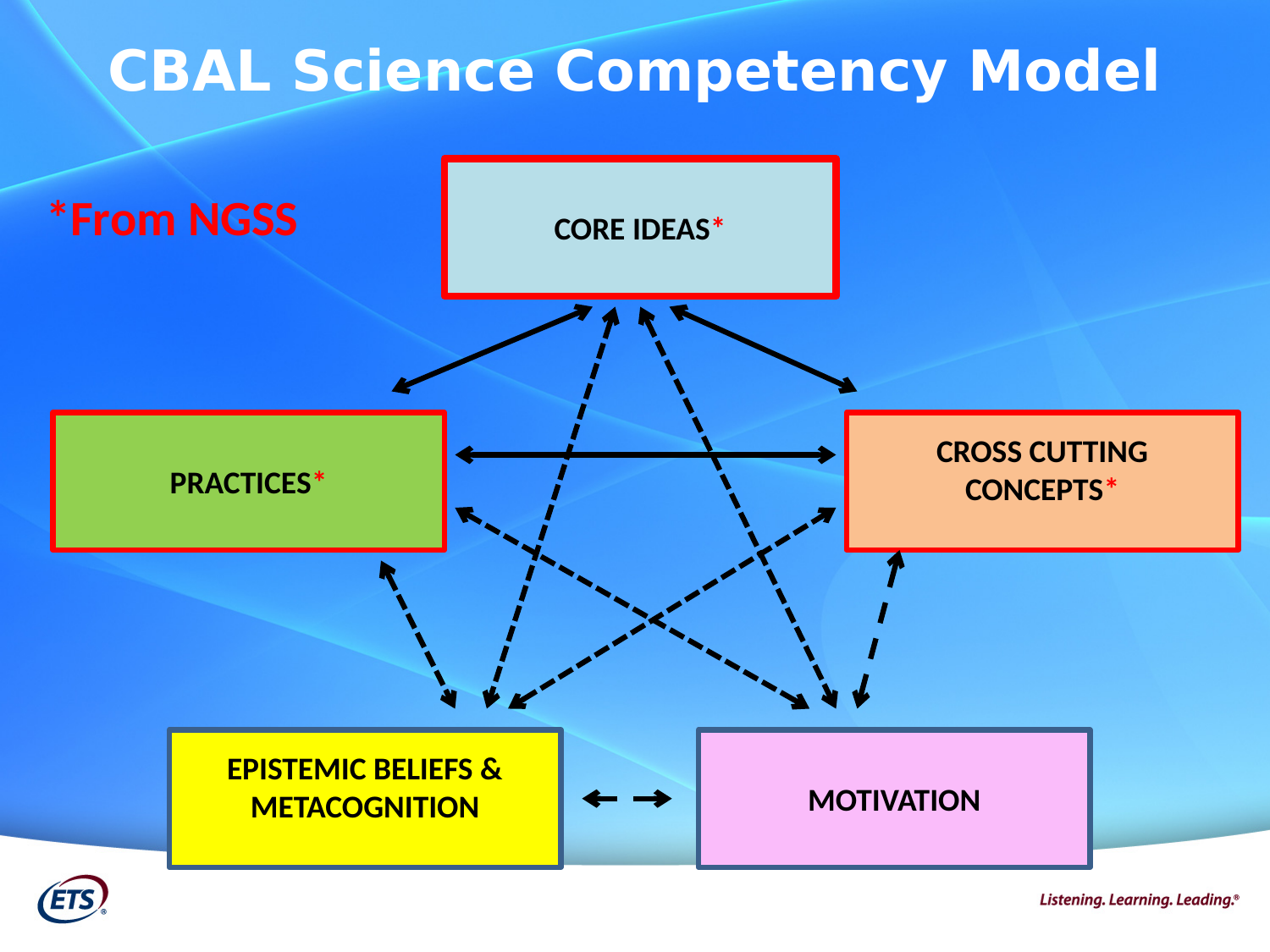

CBAL Science Competency Model
CORE IDEAS*
*From NGSS
PRACTICES*
CROSS CUTTING CONCEPTS*

EPISTEMIC BELIEFS &
METACOGNITION

MOTIVATION